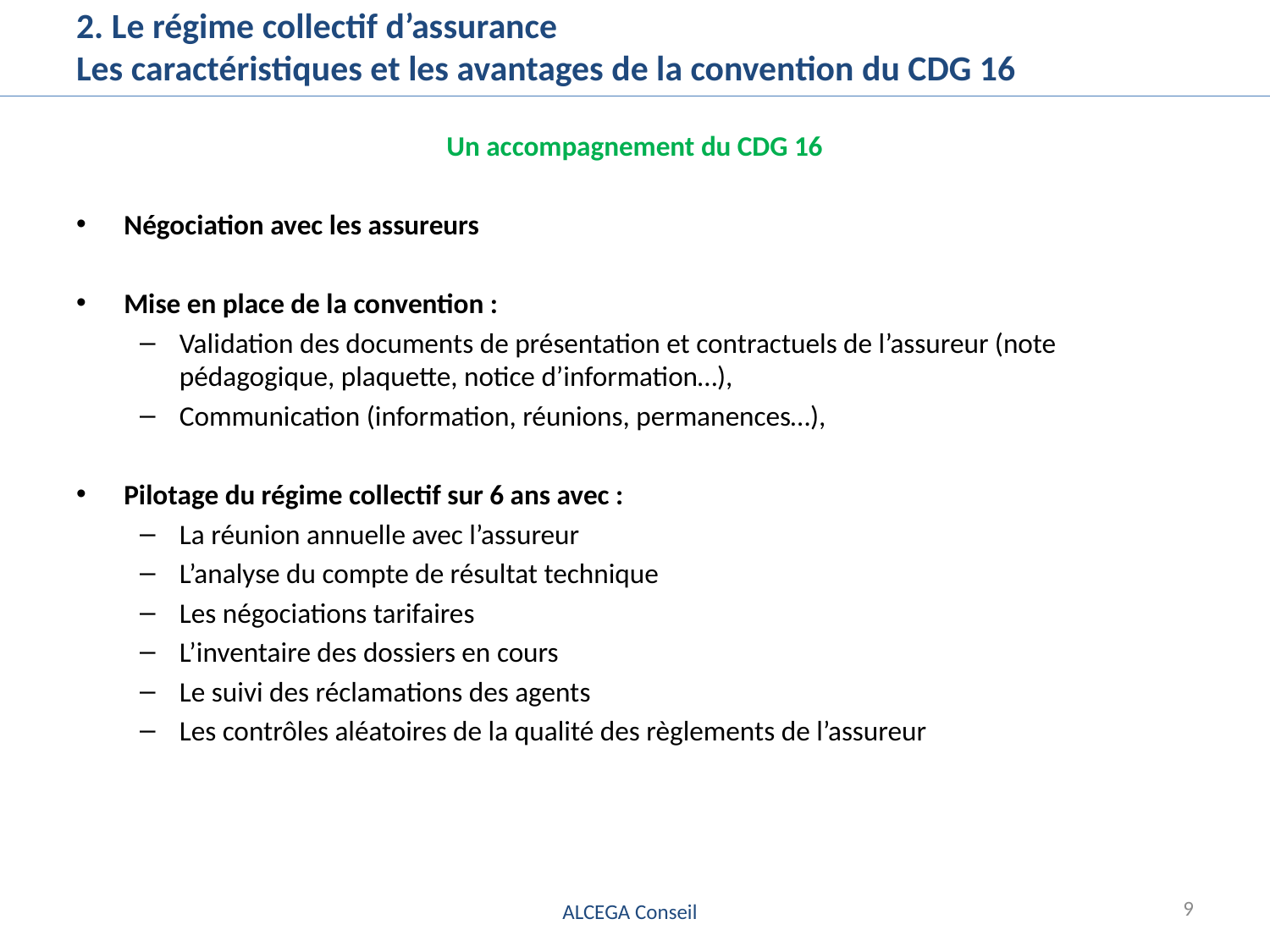

# 2. Le régime collectif d’assurance Les caractéristiques et les avantages de la convention du CDG 16
Un accompagnement du CDG 16

Négociation avec les assureurs

Mise en place de la convention :
Validation des documents de présentation et contractuels de l’assureur (note pédagogique, plaquette, notice d’information…),
Communication (information, réunions, permanences…),

Pilotage du régime collectif sur 6 ans avec :
La réunion annuelle avec l’assureur
L’analyse du compte de résultat technique
Les négociations tarifaires
L’inventaire des dossiers en cours
Le suivi des réclamations des agents
Les contrôles aléatoires de la qualité des règlements de l’assureur

9